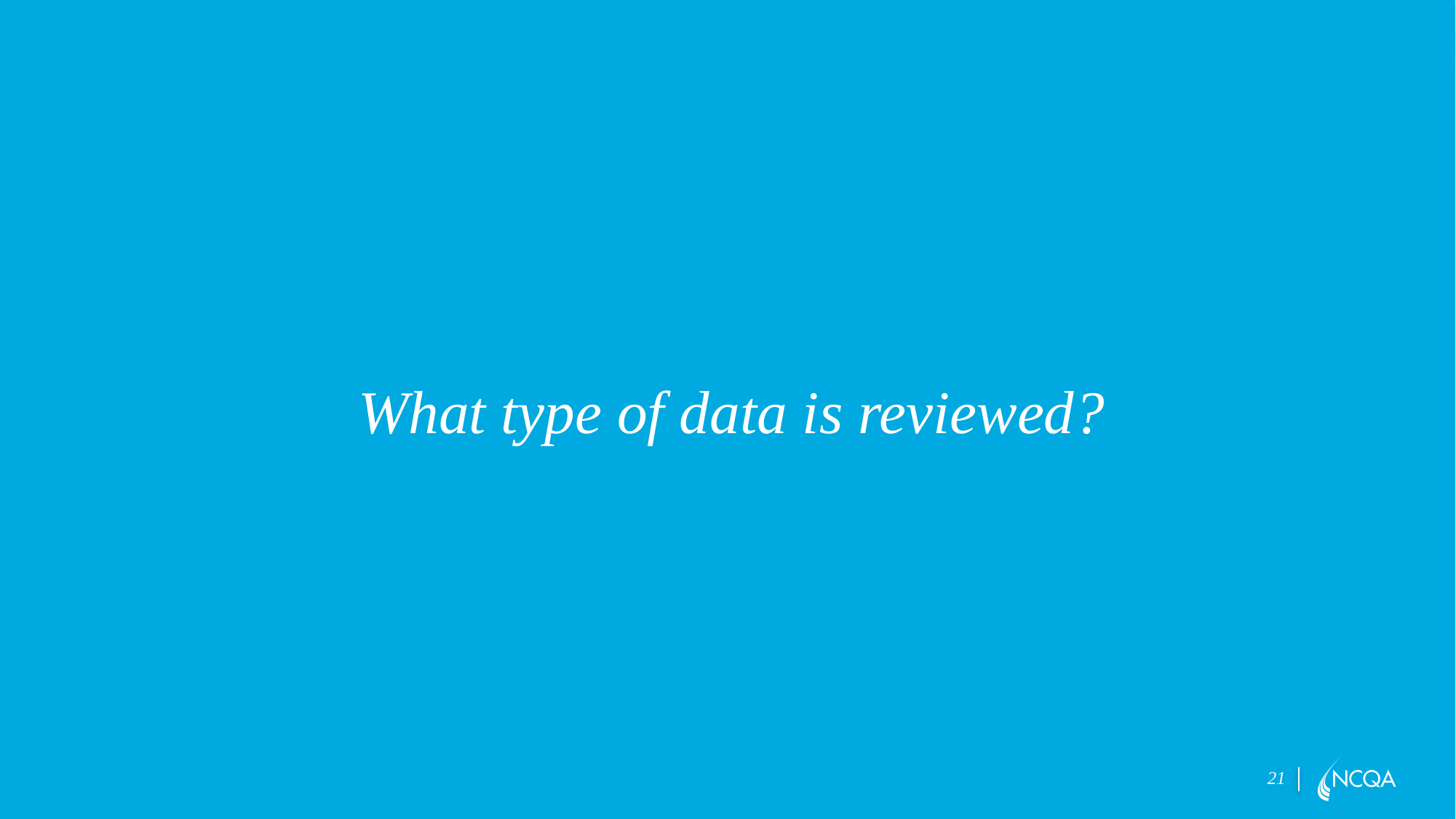

What type of data is reviewed?

21